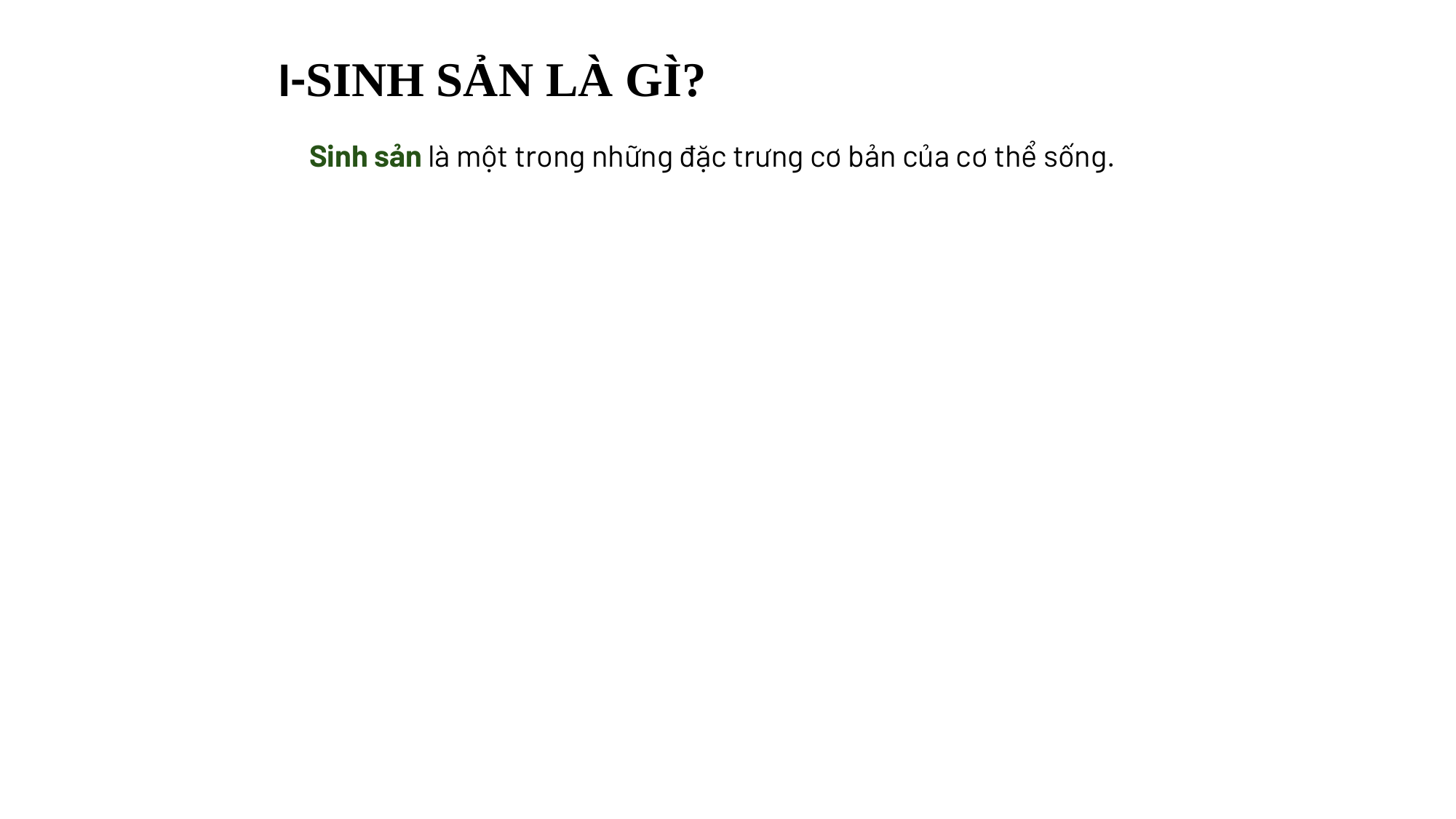

I-SINH SẢN LÀ GÌ?
Sinh sản là một trong những đặc trưng cơ bản của cơ thể sống.